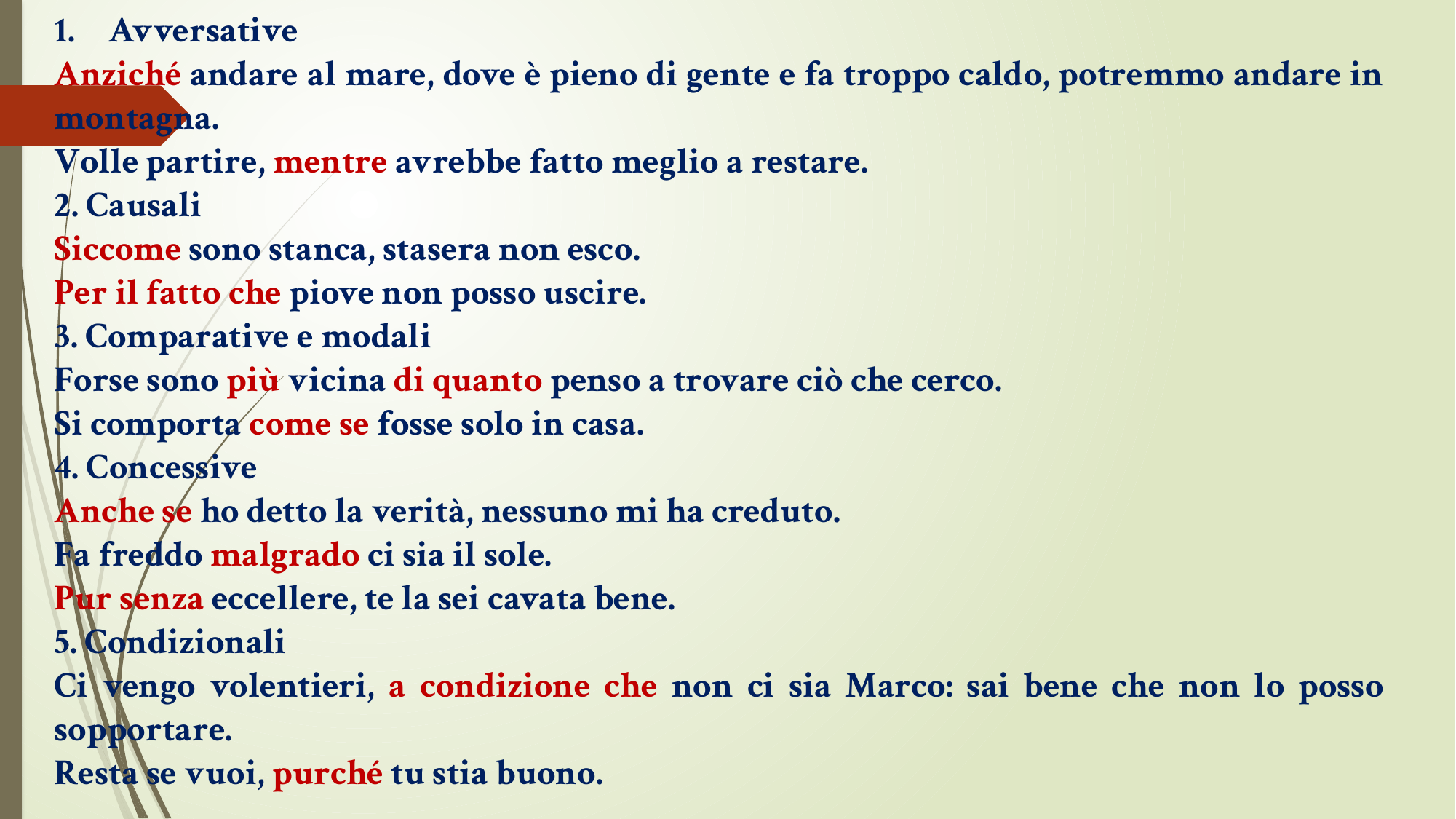

Avversative
Anziché andare al mare, dove è pieno di gente e fa troppo caldo, potremmo andare in montagna.
Volle partire, mentre avrebbe fatto meglio a restare.
2. Causali
Siccome sono stanca, stasera non esco.
Per il fatto che piove non posso uscire.
3. Comparative e modali
Forse sono più vicina di quanto penso a trovare ciò che cerco.
Si comporta come se fosse solo in casa.
4. Concessive
Anche se ho detto la verità, nessuno mi ha creduto.
Fa freddo malgrado ci sia il sole.
Pur senza eccellere, te la sei cavata bene.
5. Condizionali
Ci vengo volentieri, a condizione che non ci sia Marco: sai bene che non lo posso sopportare.
Resta se vuoi, purché tu stia buono.